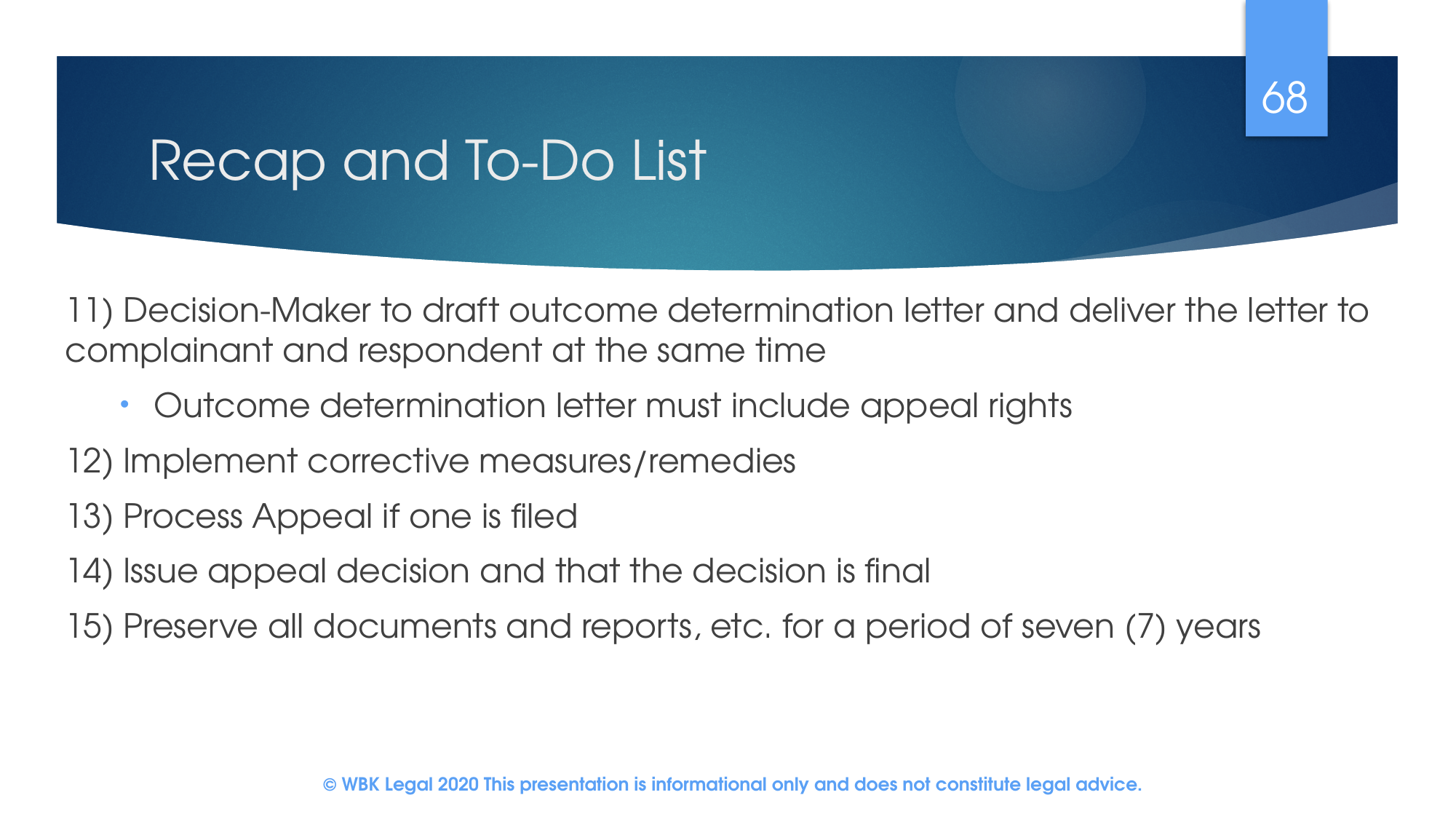

68
# Recap and To-Do List
11) Decision-Maker to draft outcome determination letter and deliver the letter to complainant and respondent at the same time
Outcome determination letter must include appeal rights
12) Implement corrective measures/remedies
13) Process Appeal if one is filed
14) Issue appeal decision and that the decision is final
15) Preserve all documents and reports, etc. for a period of seven (7) years
© WBK Legal 2020 This presentation is informational only and does not constitute legal advice.